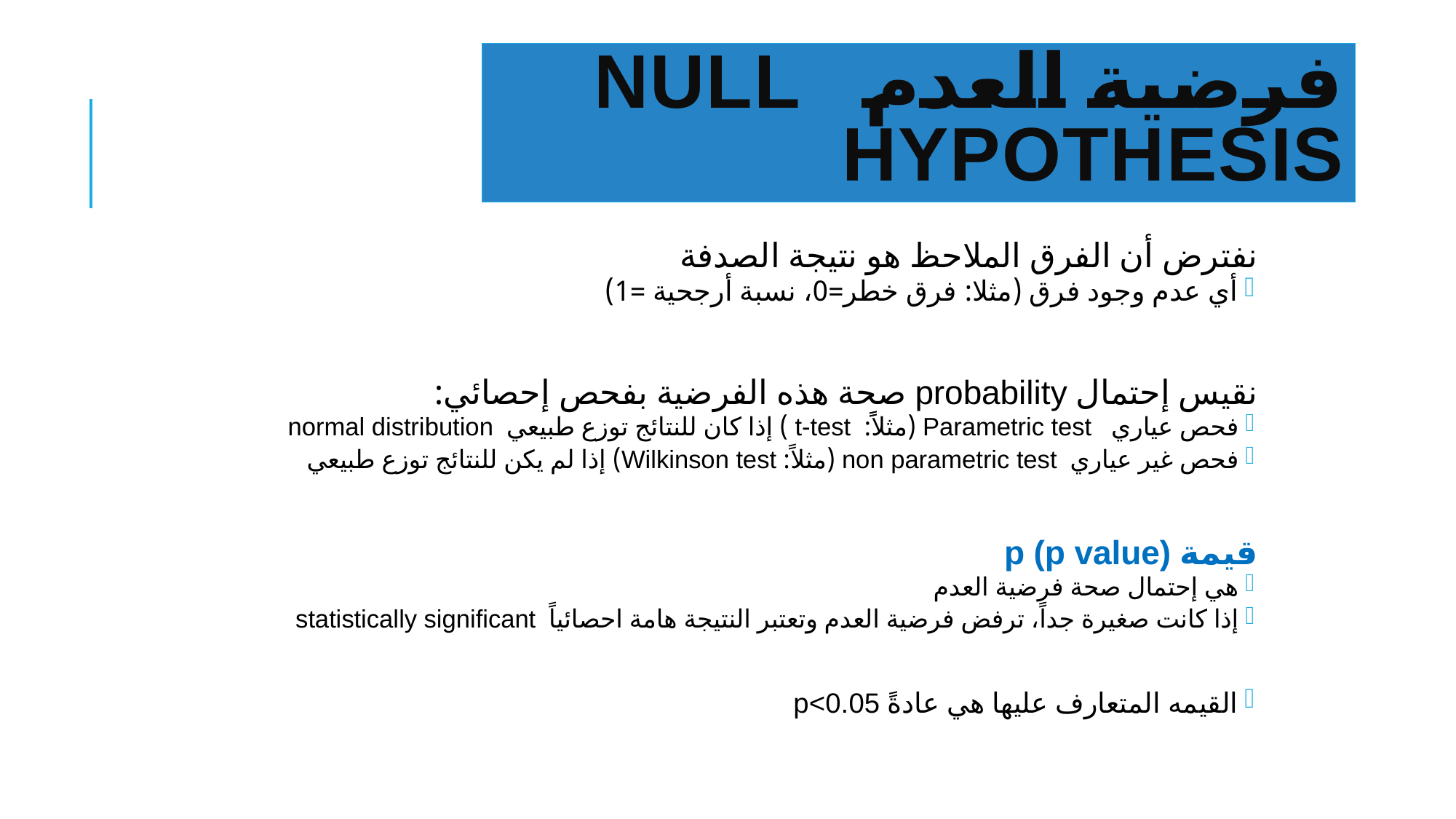

# فرضية العدم   null hypothesis
نفترض أن الفرق الملاحظ هو نتيجة الصدفة
أي عدم وجود فرق (مثلا: فرق خطر=0، نسبة أرجحية =1)

نقيس إحتمال probability صحة هذه الفرضية بفحص إحصائي:
فحص عياري   Parametric test (مثلاًً:  t-test ) إذا كان للنتائج توزع طبيعي  normal distribution
فحص غير عياري  non parametric test (مثلاً: Wilkinson test) إذا لم يكن للنتائج توزع طبيعي

قيمة p (p value)
هي إحتمال صحة فرضية العدم
إذا كانت صغيرة جداً، ترفض فرضية العدم وتعتبر النتيجة هامة احصائياً  statistically significant

القيمه المتعارف عليها هي عادةً p<0.05